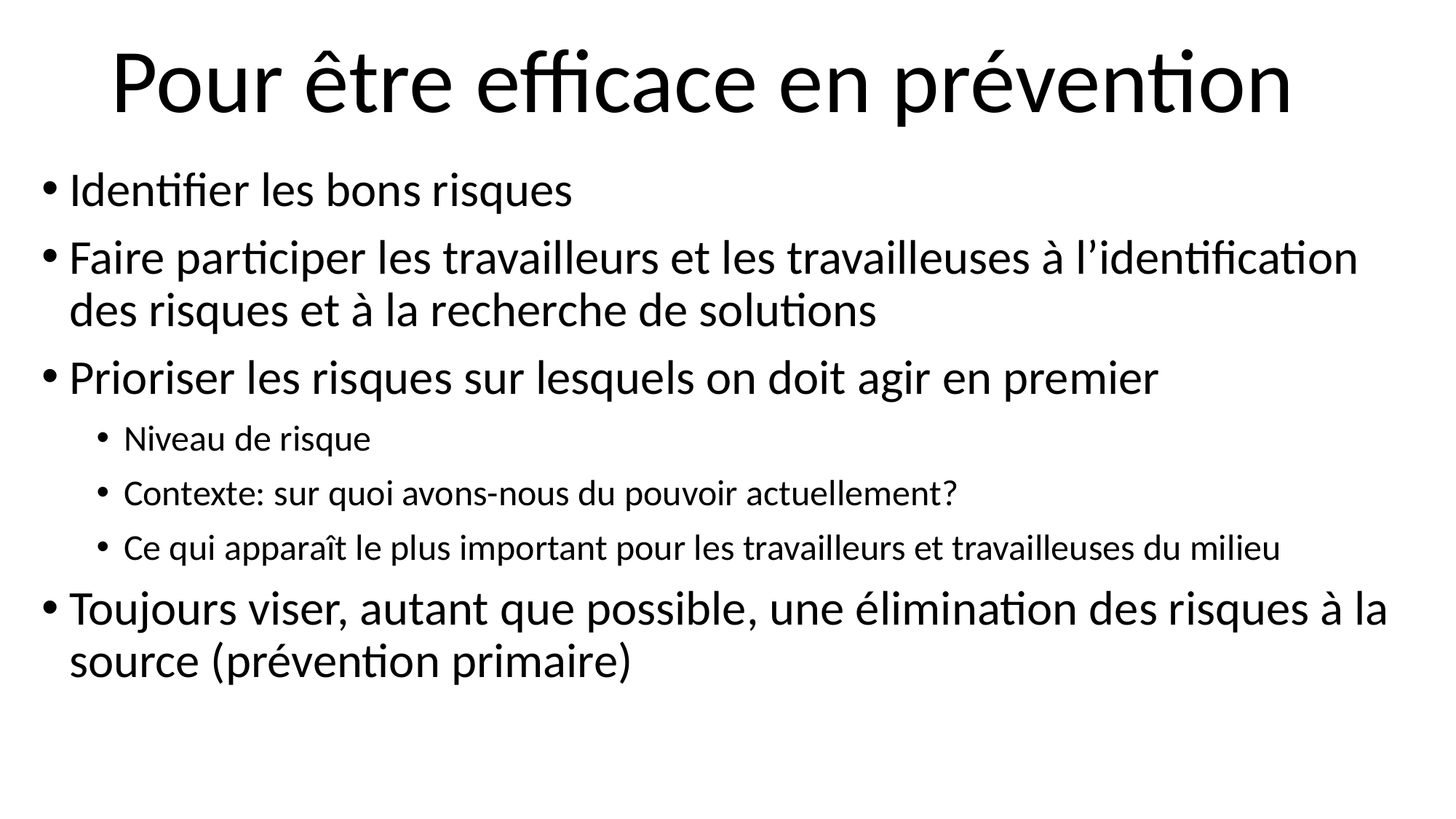

# Pour être efficace en prévention

Identifier les bons risques
Faire participer les travailleurs et les travailleuses à l’identification des risques et à la recherche de solutions
Prioriser les risques sur lesquels on doit agir en premier
Niveau de risque
Contexte: sur quoi avons-nous du pouvoir actuellement?
Ce qui apparaît le plus important pour les travailleurs et travailleuses du milieu
Toujours viser, autant que possible, une élimination des risques à la source (prévention primaire)